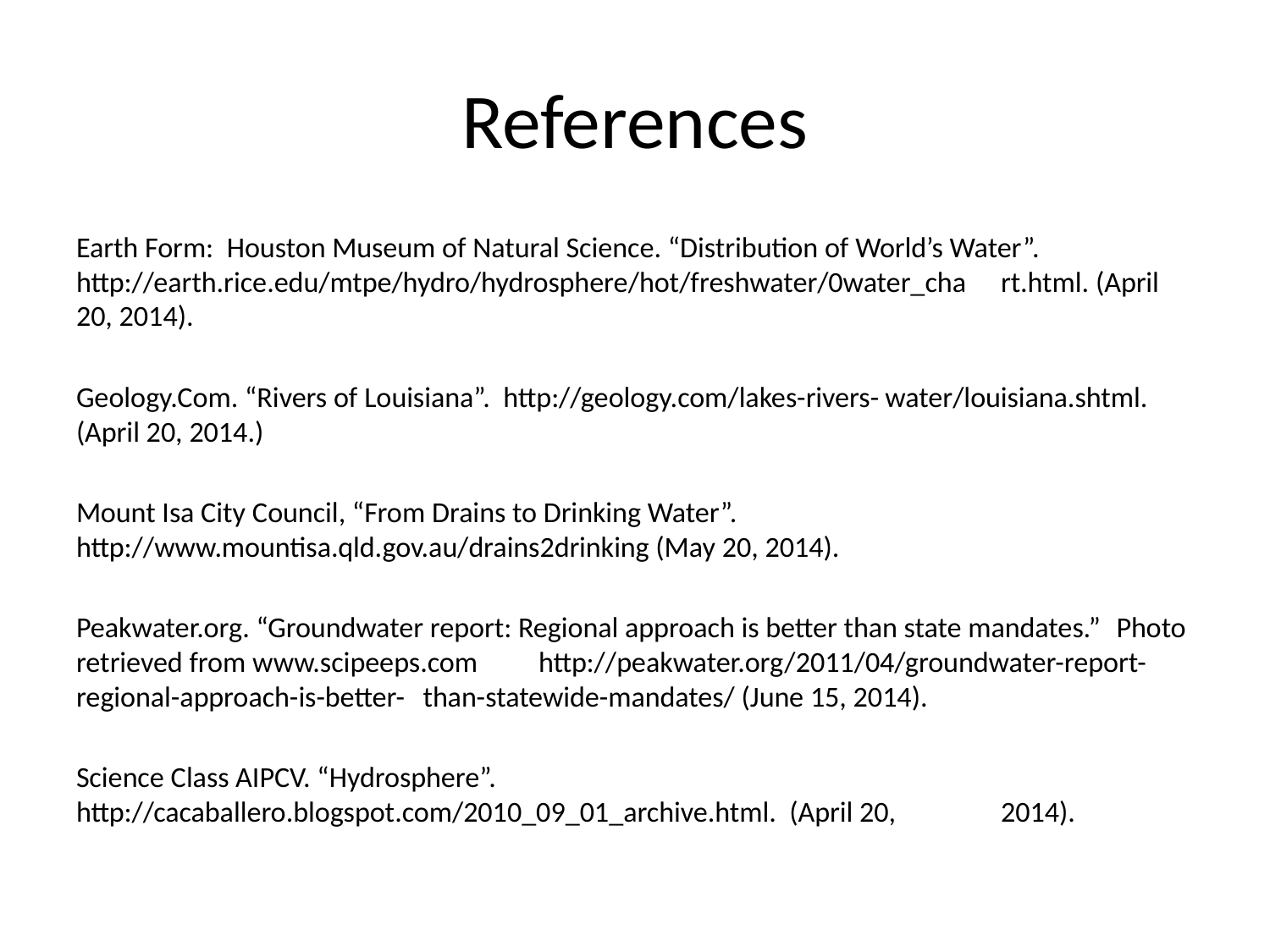

# References
Earth Form:  Houston Museum of Natural Science. “Distribution of World’s Water”.  	http://earth.rice.edu/mtpe/hydro/hydrosphere/hot/freshwater/0water_cha	rt.html. (April 20, 2014).

Geology.Com. “Rivers of Louisiana”.  http://geology.com/lakes-rivers-	water/louisiana.shtml.  (April 20, 2014.)

Mount Isa City Council, “From Drains to Drinking Water”. 	http://www.mountisa.qld.gov.au/drains2drinking (May 20, 2014).

Peakwater.org. “Groundwater report: Regional approach is better than state mandates.” 	Photo retrieved from www.scipeeps.com 	http://peakwater.org/2011/04/groundwater-report-regional-approach-is-better-	than-statewide-mandates/ (June 15, 2014).

Science Class AIPCV. “Hydrosphere”.  	http://cacaballero.blogspot.com/2010_09_01_archive.html.  (April 20, 	2014).